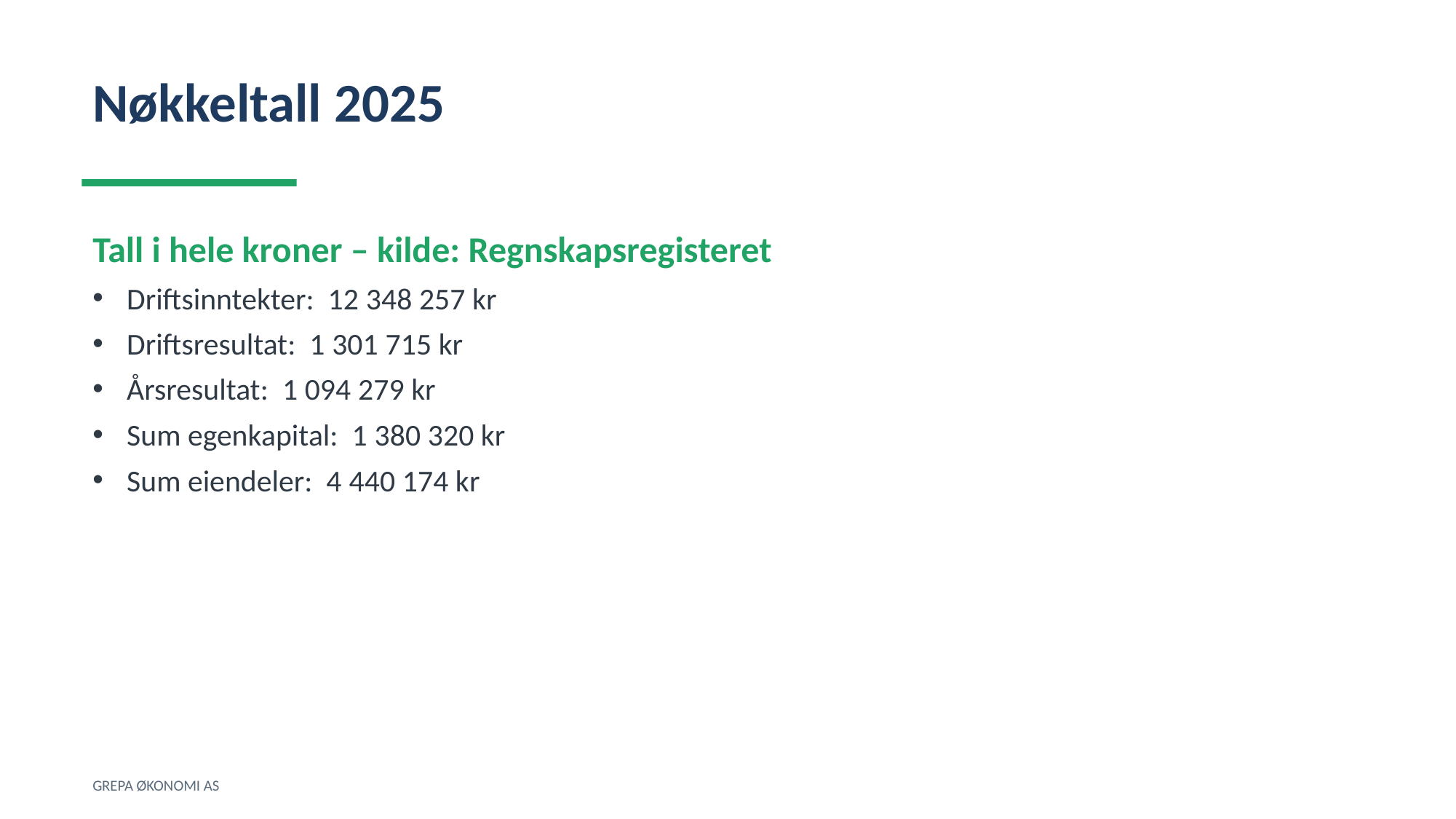

Nøkkeltall 2025

Tall i hele kroner – kilde: Regnskapsregisteret
Driftsinntekter:  12 348 257 kr
Driftsresultat:  1 301 715 kr
Årsresultat:  1 094 279 kr
Sum egenkapital:  1 380 320 kr
Sum eiendeler:  4 440 174 kr
GREPA ØKONOMI AS